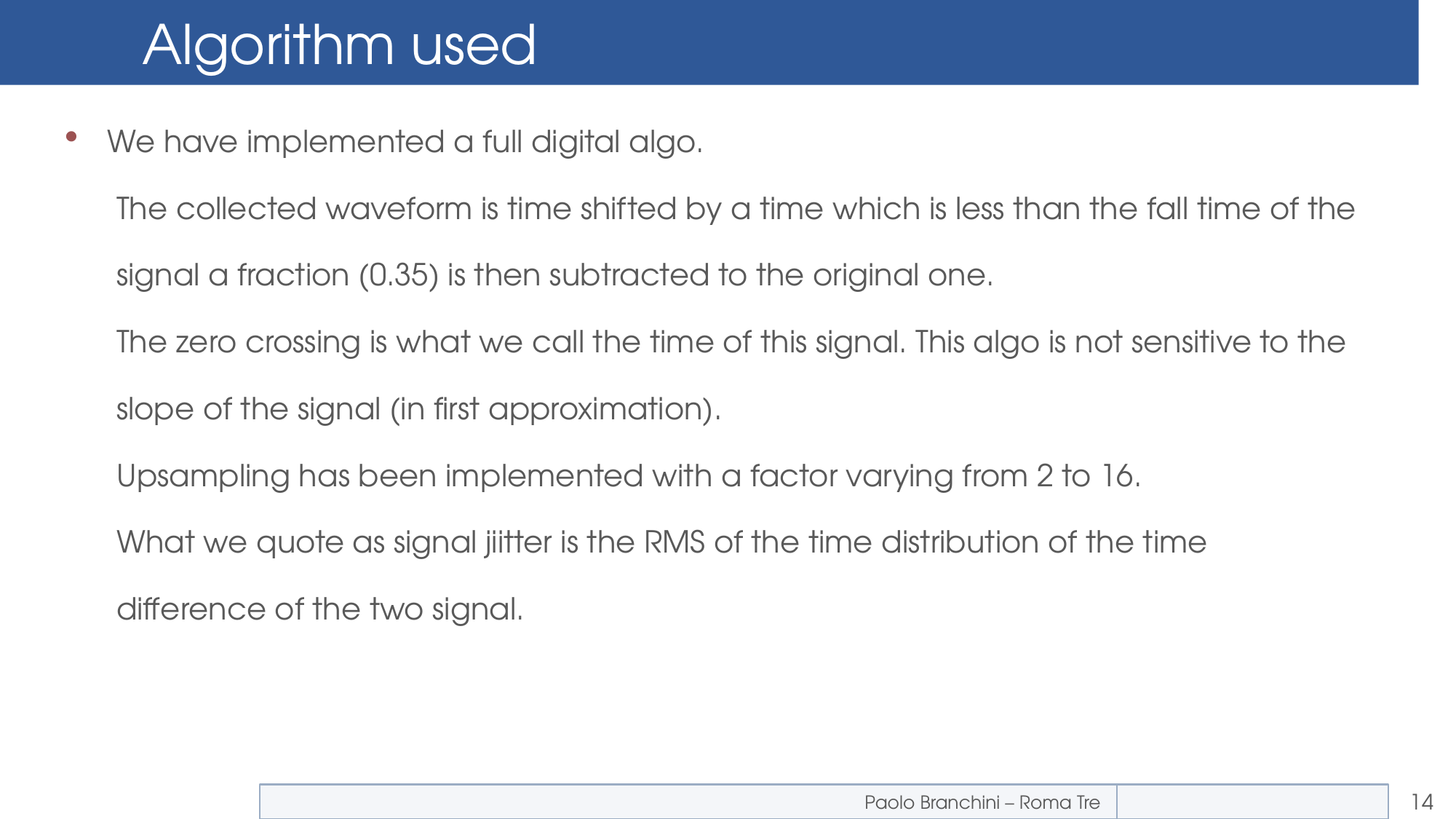

# Algorithm used
We have implemented a full digital algo.
      The collected waveform is time shifted by a time which is less than the fall time of the
      signal a fraction (0.35) is then subtracted to the original one.
      The zero crossing is what we call the time of this signal. This algo is not sensitive to the
      slope of the signal (in first approximation).
      Upsampling has been implemented with a factor varying from 2 to 16.
      What we quote as signal jiitter is the RMS of the time distribution of the time
      difference of the two signal.
Paolo Branchini – Roma Tre
14